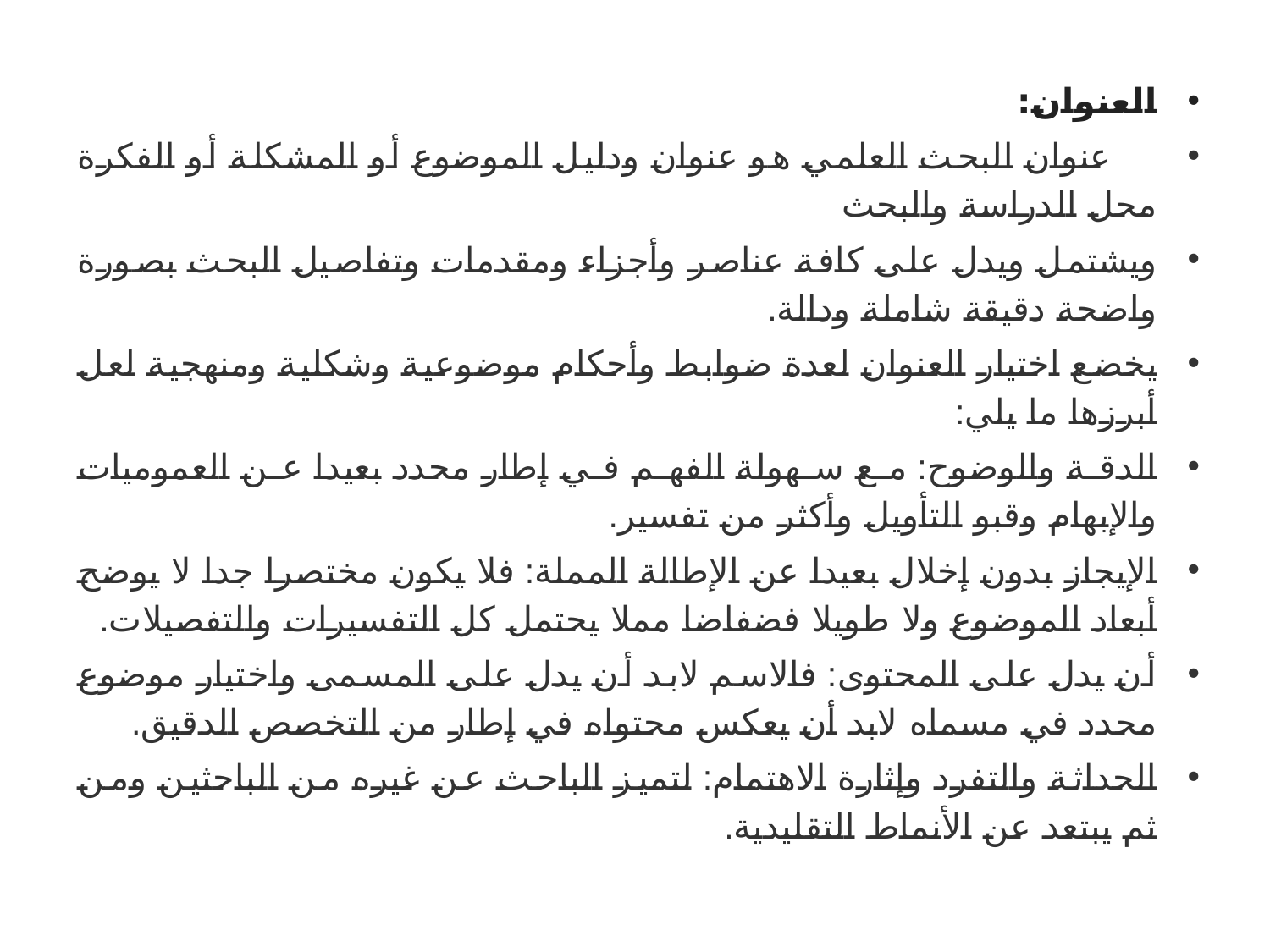

العنوان:
    عنوان البحث العلمي هو عنوان ودليل الموضوع أو المشكلة أو الفكرة محل الدراسة والبحث
ويشتمل ويدل على كافة عناصر وأجزاء ومقدمات وتفاصيل البحث بصورة واضحة دقيقة شاملة ودالة.
يخضع اختيار العنوان لعدة ضوابط وأحكام موضوعية وشكلية ومنهجية لعل أبرزها ما يلي:
الدقة والوضوح: مع سهولة الفهم في إطار محدد بعيدا عن العموميات والإبهام وقبو التأويل وأكثر من تفسير.
الإيجاز بدون إخلال بعيدا عن الإطالة المملة: فلا يكون مختصرا جدا لا يوضح أبعاد الموضوع ولا طويلا فضفاضا مملا يحتمل كل التفسيرات والتفصيلات.
أن يدل على المحتوى: فالاسم لابد أن يدل على المسمى واختيار موضوع محدد في مسماه لابد أن يعكس محتواه في إطار من التخصص الدقيق.
الحداثة والتفرد وإثارة الاهتمام: لتميز الباحث عن غيره من الباحثين ومن ثم يبتعد عن الأنماط التقليدية.